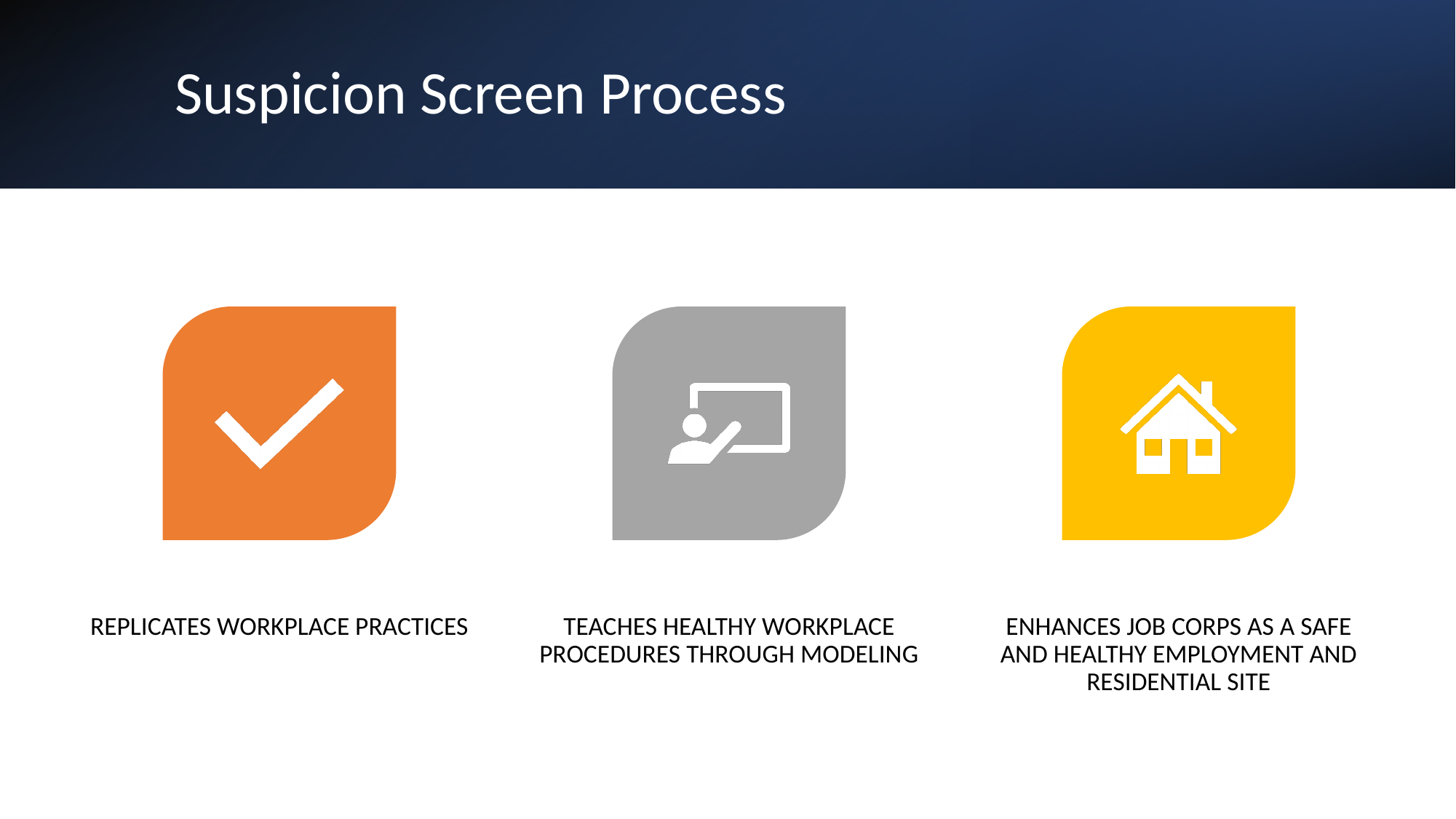

# Suspicion Screen Process
Replicates workplace practices
Teaches healthy workplace procedures through modeling
Enhances Job Corps as a safe and healthy employment and residential site